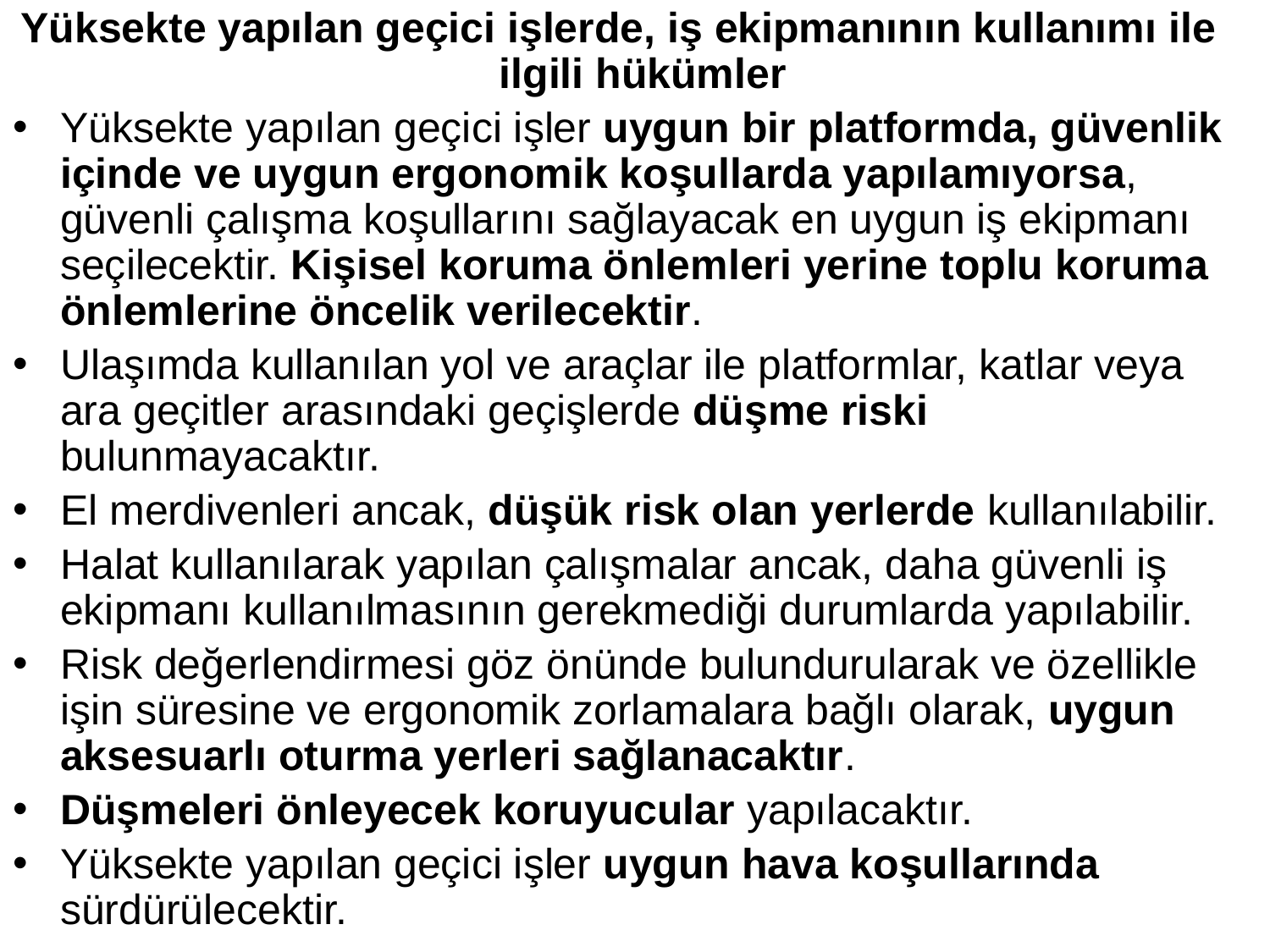

Yüksekte yapılan geçici işlerde, iş ekipmanının kullanımı ile ilgili hükümler
Yüksekte yapılan geçici işler uygun bir platformda, güvenlik içinde ve uygun ergonomik koşullarda yapılamıyorsa, güvenli çalışma koşullarını sağlayacak en uygun iş ekipmanı seçilecektir. Kişisel koruma önlemleri yerine toplu koruma önlemlerine öncelik verilecektir.
Ulaşımda kullanılan yol ve araçlar ile platformlar, katlar veya ara geçitler arasındaki geçişlerde düşme riski bulunmayacaktır.
El merdivenleri ancak, düşük risk olan yerlerde kullanılabilir.
Halat kullanılarak yapılan çalışmalar ancak, daha güvenli iş ekipmanı kullanılmasının gerekmediği durumlarda yapılabilir.
Risk değerlendirmesi göz önünde bulundurularak ve özellikle işin süresine ve ergonomik zorlamalara bağlı olarak, uygun aksesuarlı oturma yerleri sağlanacaktır.
Düşmeleri önleyecek koruyucular yapılacaktır.
Yüksekte yapılan geçici işler uygun hava koşullarında sürdürülecektir.